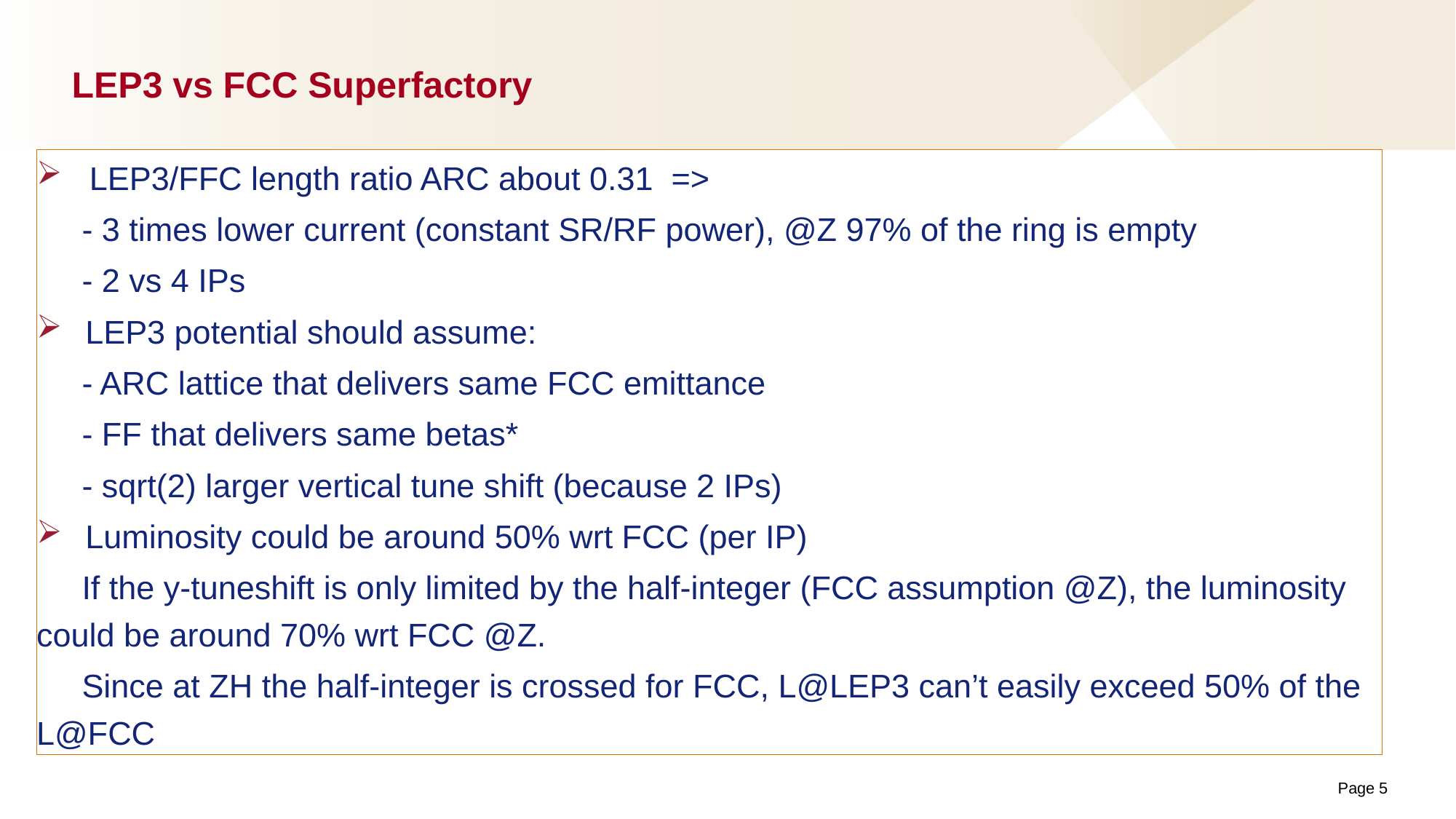

# LEP3 vs FCC Superfactory
LEP3/FFC length ratio ARC about 0.31  =>
     - 3 times lower current (constant SR/RF power), @Z 97% of the ring is empty
     - 2 vs 4 IPs
 LEP3 potential should assume:
     - ARC lattice that delivers same FCC emittance
     - FF that delivers same betas*
     - sqrt(2) larger vertical tune shift (because 2 IPs)
 Luminosity could be around 50% wrt FCC (per IP)
     If the y-tuneshift is only limited by the half-integer (FCC assumption @Z), the luminosity could be around 70% wrt FCC @Z.
     Since at ZH the half-integer is crossed for FCC, L@LEP3 can’t easily exceed 50% of the L@FCC

Page 5